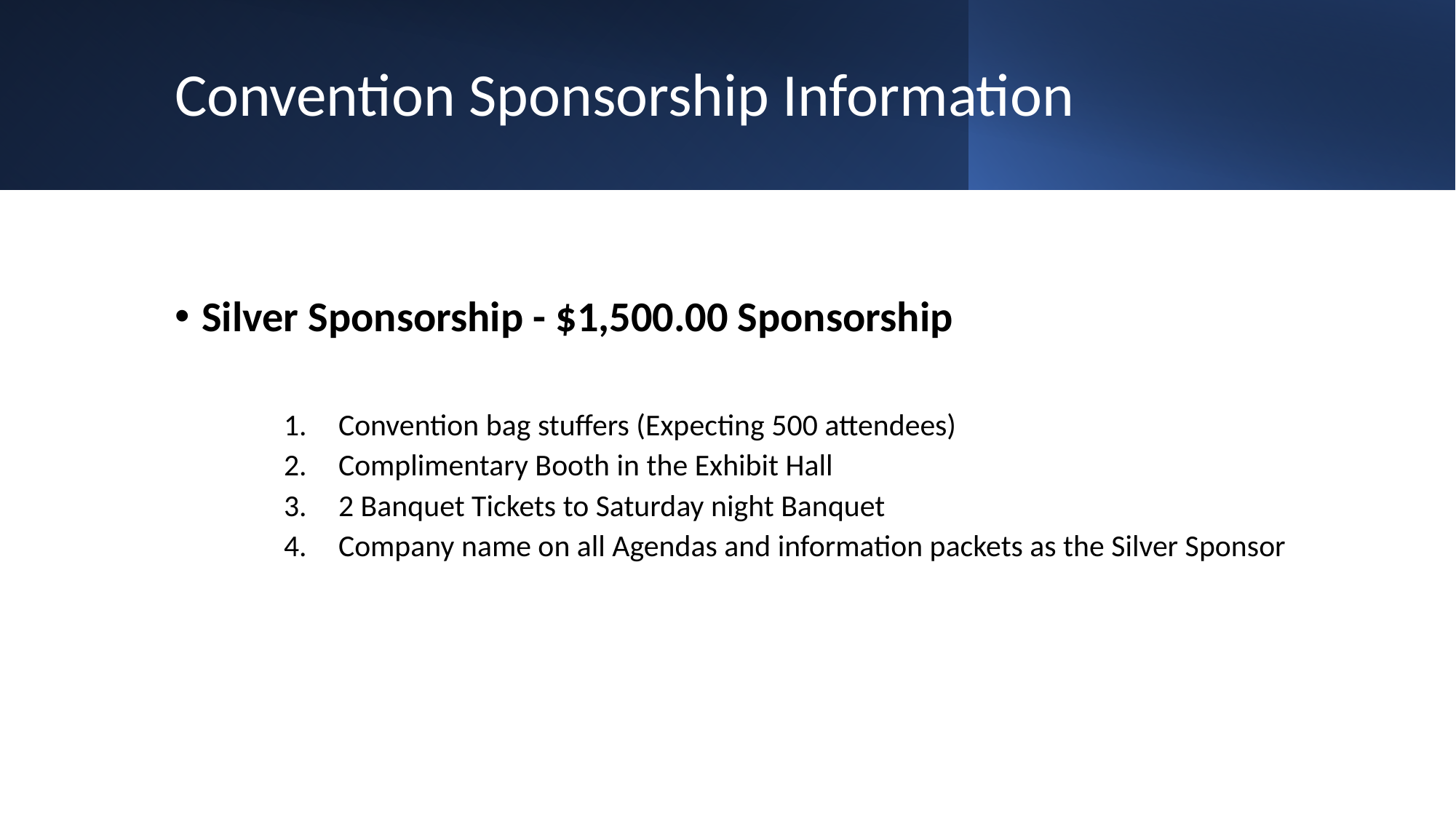

# Convention Sponsorship Information
Silver Sponsorship - $1,500.00 Sponsorship

Convention bag stuffers (Expecting 500 attendees)
Complimentary Booth in the Exhibit Hall
2 Banquet Tickets to Saturday night Banquet
Company name on all Agendas and information packets as the Silver Sponsor